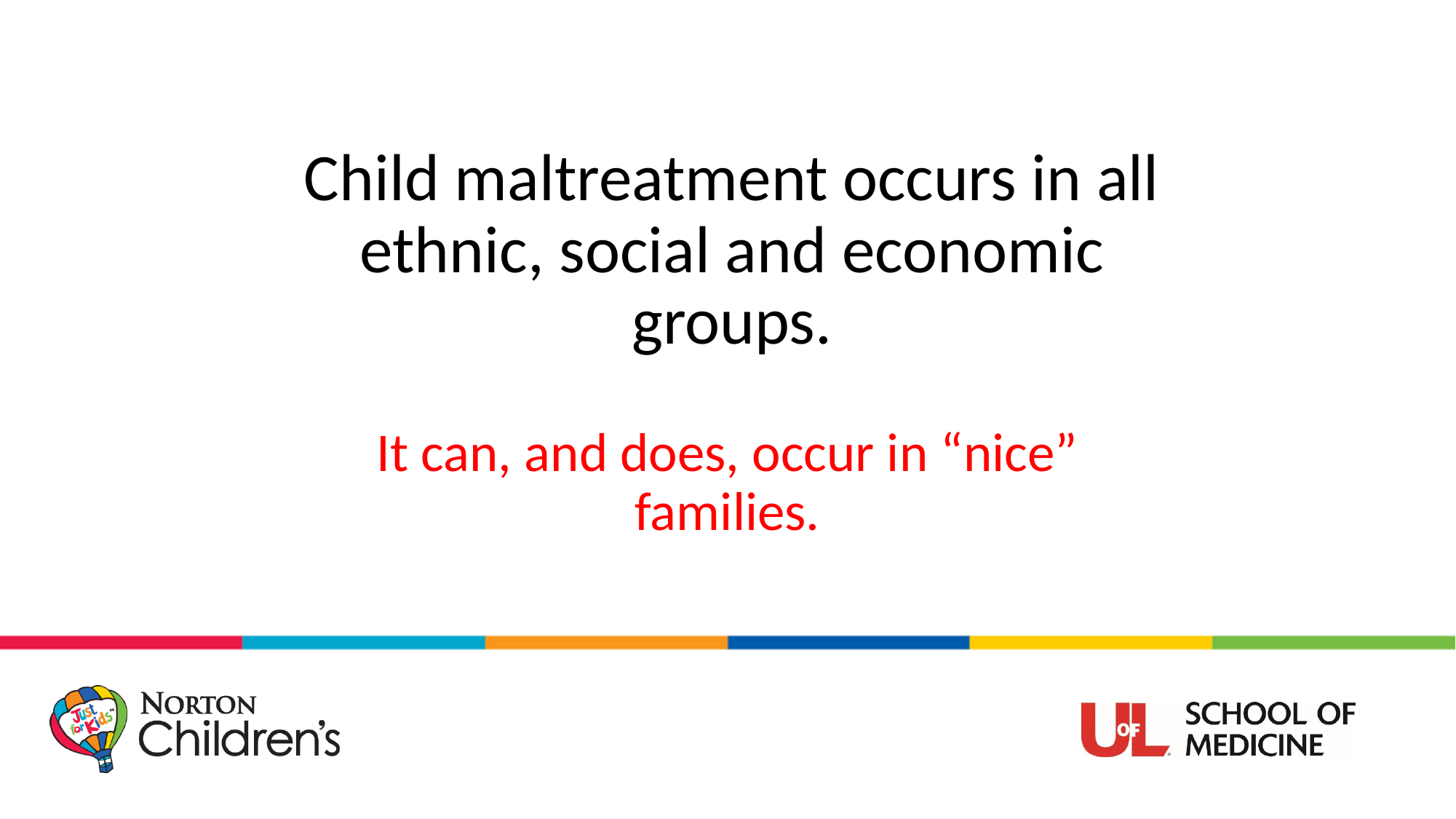

# Child maltreatment occurs in all ethnic, social and economic groups.
It can, and does, occur in “nice” families.